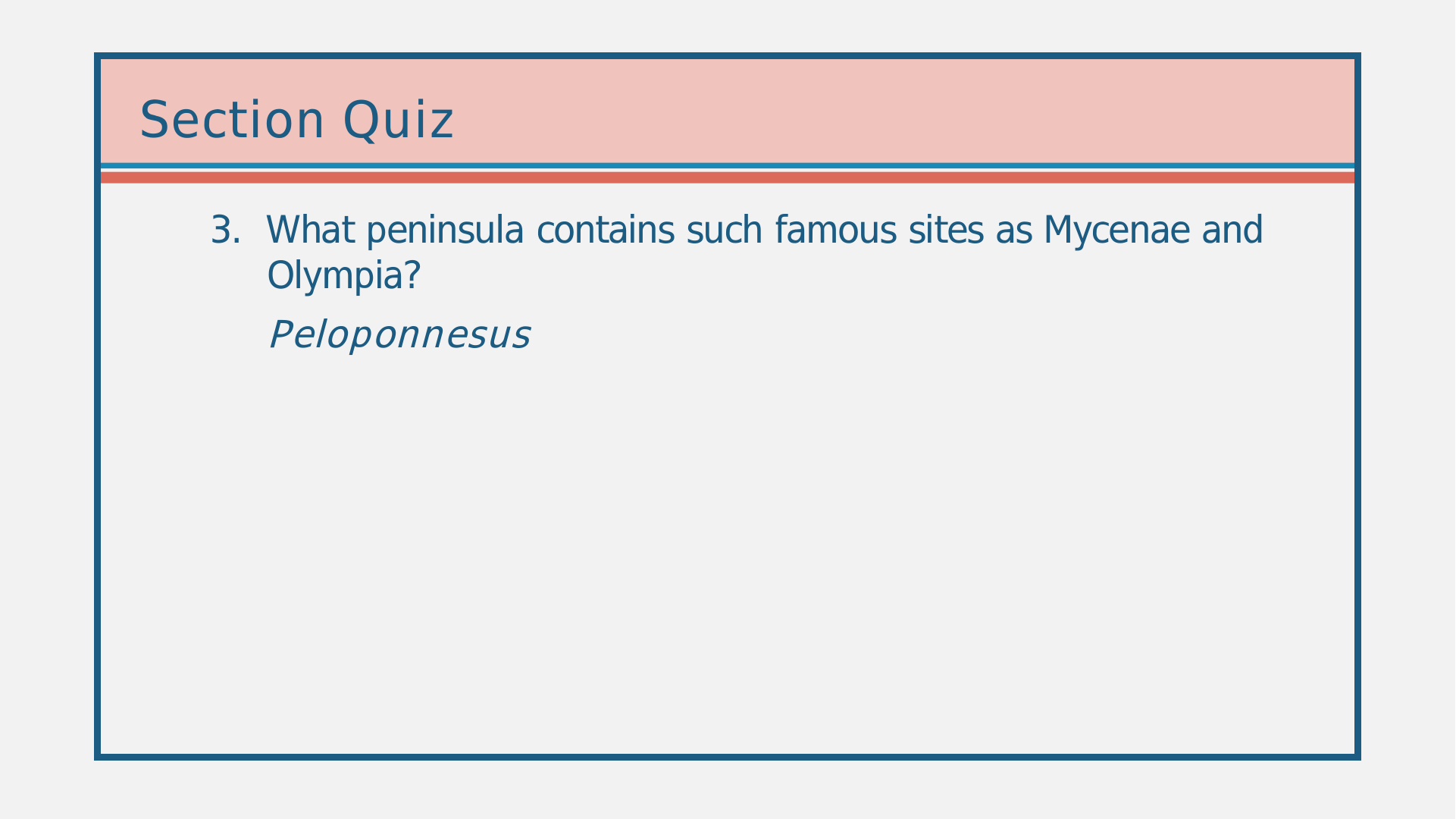

3.  What peninsula contains such famous sites as Mycenae and Olympia?
	Peloponnesus